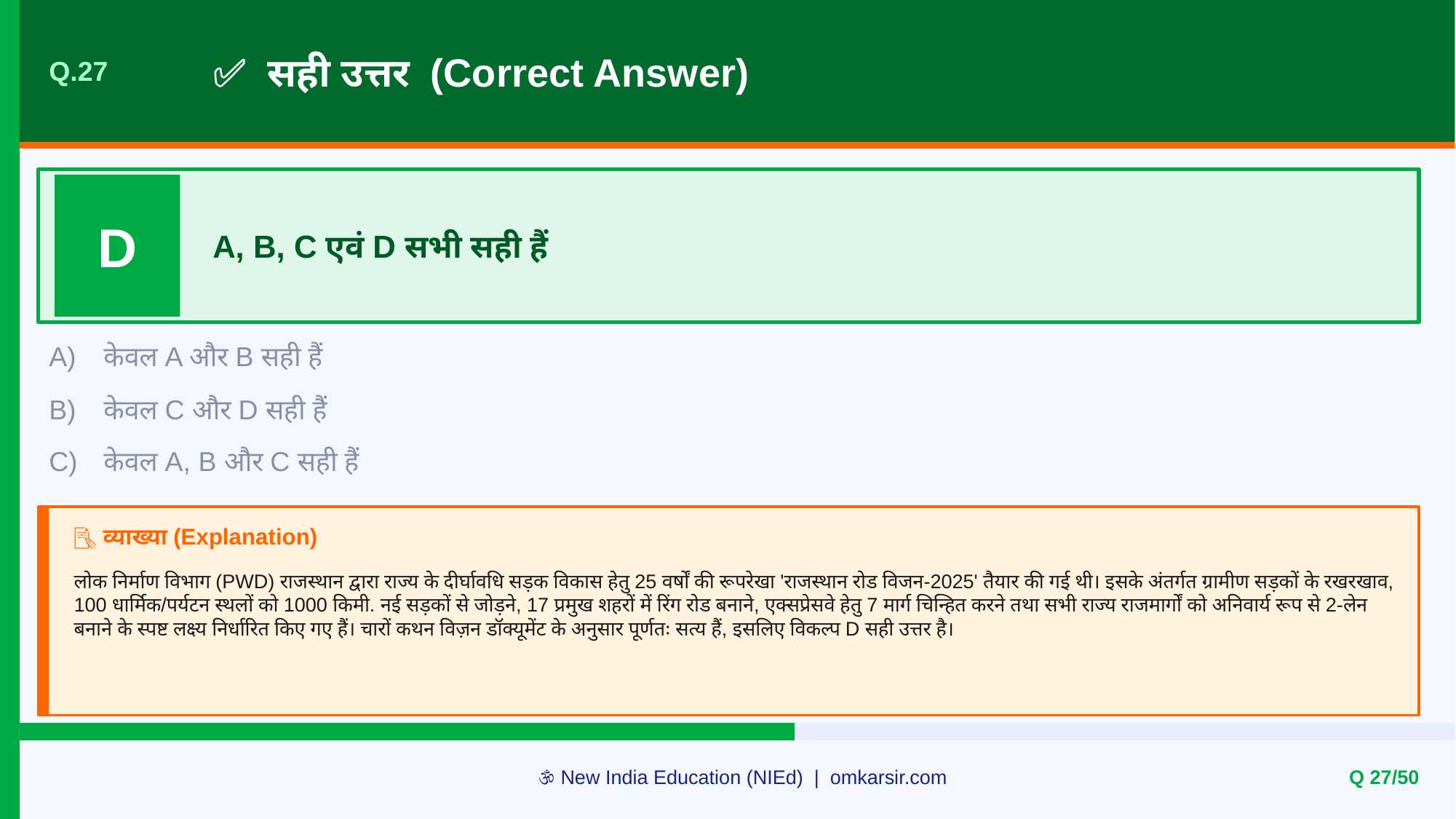

✅  सही उत्तर  (Correct Answer)
Q.27

D
A, B, C एवं D सभी सही हैं
A)
केवल A और B सही हैं
B)
केवल C और D सही हैं
C)
केवल A, B और C सही हैं

📝 व्याख्या (Explanation)
लोक निर्माण विभाग (PWD) राजस्थान द्वारा राज्य के दीर्घावधि सड़क विकास हेतु 25 वर्षों की रूपरेखा 'राजस्थान रोड विजन-2025' तैयार की गई थी। इसके अंतर्गत ग्रामीण सड़कों के रखरखाव, 100 धार्मिक/पर्यटन स्थलों को 1000 किमी. नई सड़कों से जोड़ने, 17 प्रमुख शहरों में रिंग रोड बनाने, एक्सप्रेसवे हेतु 7 मार्ग चिन्हित करने तथा सभी राज्य राजमार्गों को अनिवार्य रूप से 2-लेन बनाने के स्पष्ट लक्ष्य निर्धारित किए गए हैं। चारों कथन विज़न डॉक्यूमेंट के अनुसार पूर्णतः सत्य हैं, इसलिए विकल्प D सही उत्तर है।

🕉️ New India Education (NIEd)  |  omkarsir.com
Q 27/50